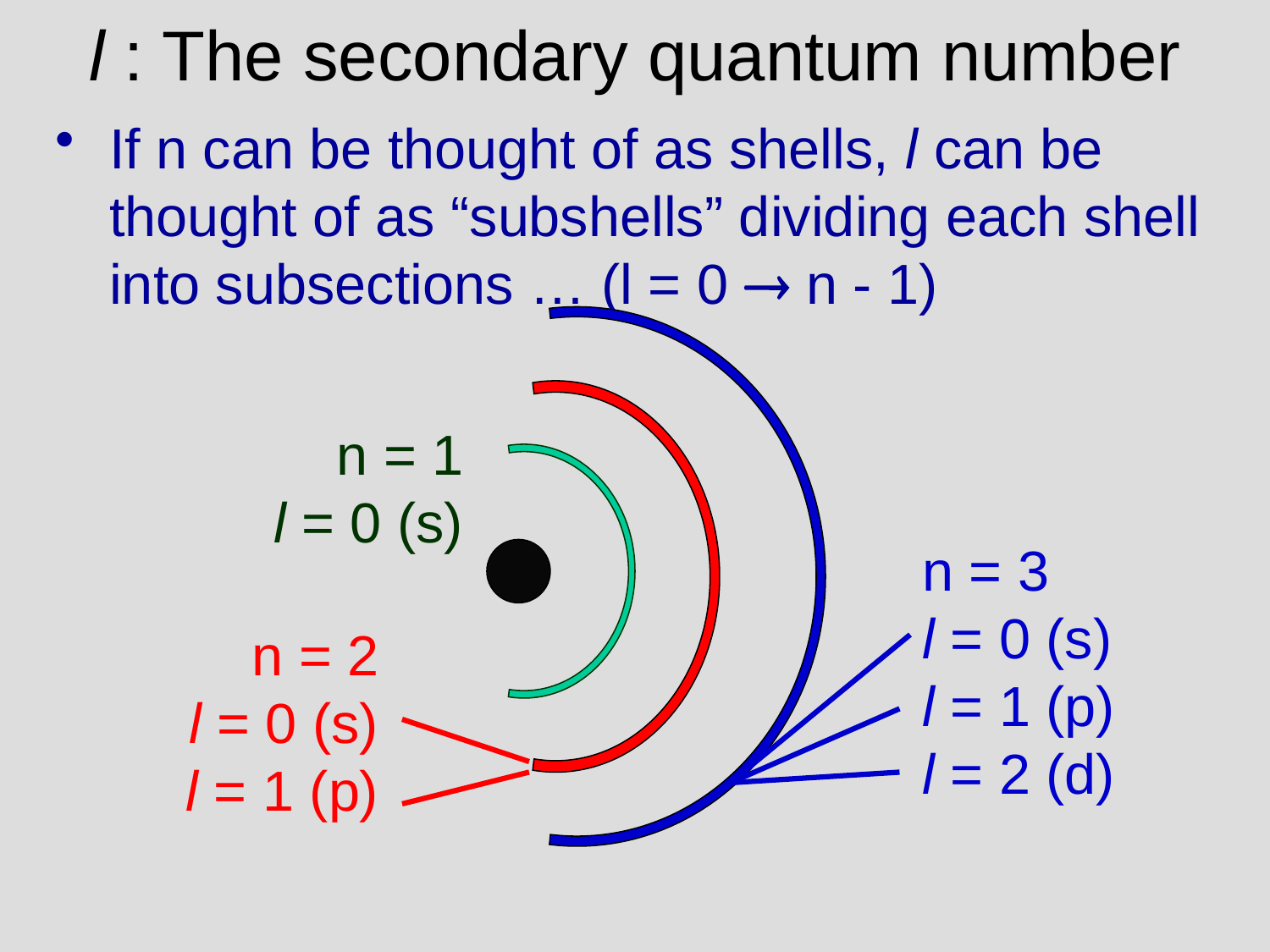

# l : The secondary quantum number
If n can be thought of as shells, l can be thought of as “subshells” dividing each shell into subsections … (l = 0 → n - 1)

n = 1
l = 0 (s)

n = 3
l = 0 (s)
l = 1 (p)
l = 2 (d)

n = 2
l = 0 (s)
l = 1 (p)